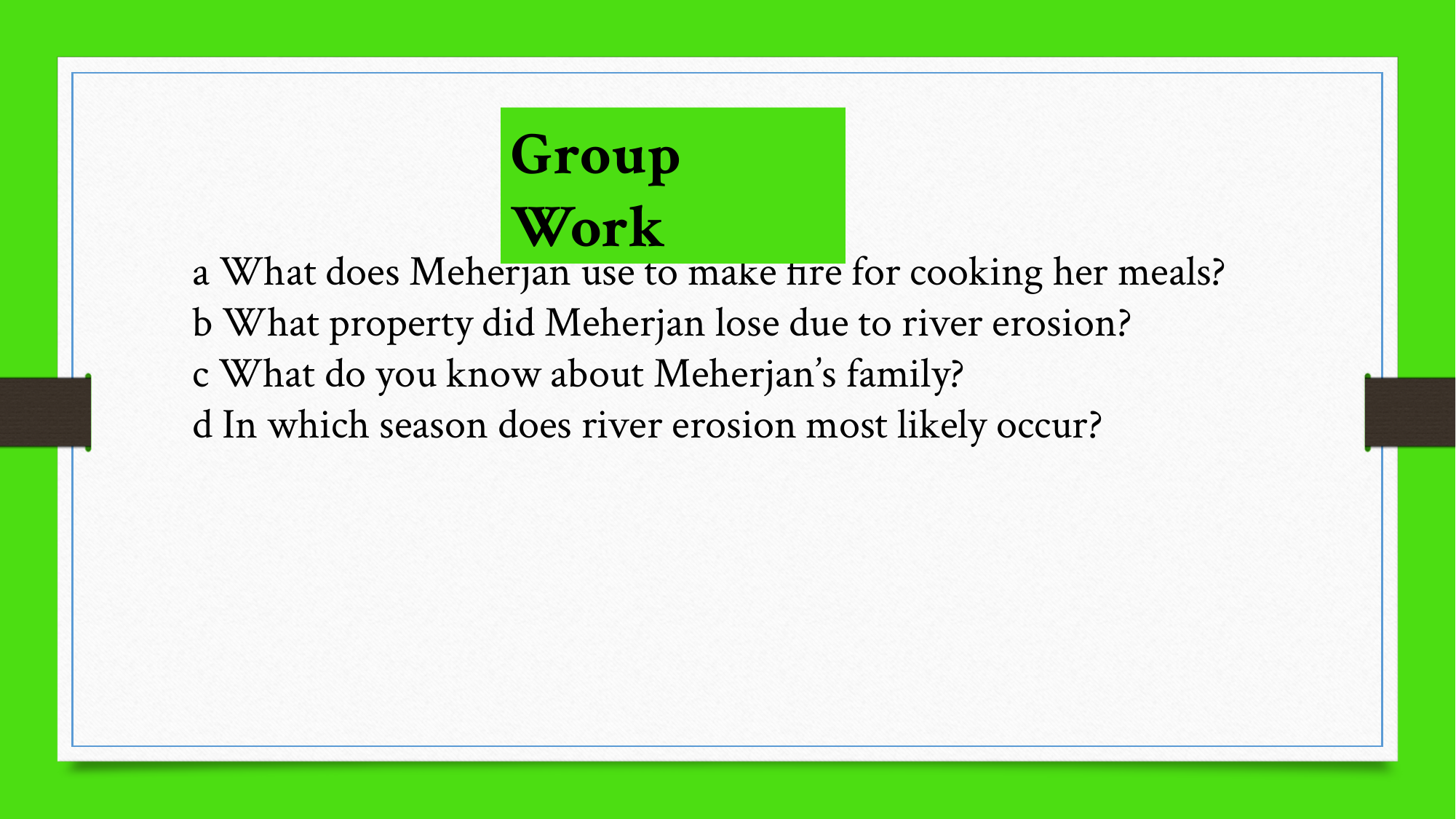

Group Work
a What does Meherjan use to make fire for cooking her meals?
b What property did Meherjan lose due to river erosion?
c What do you know about Meherjan’s family?
d In which season does river erosion most likely occur?